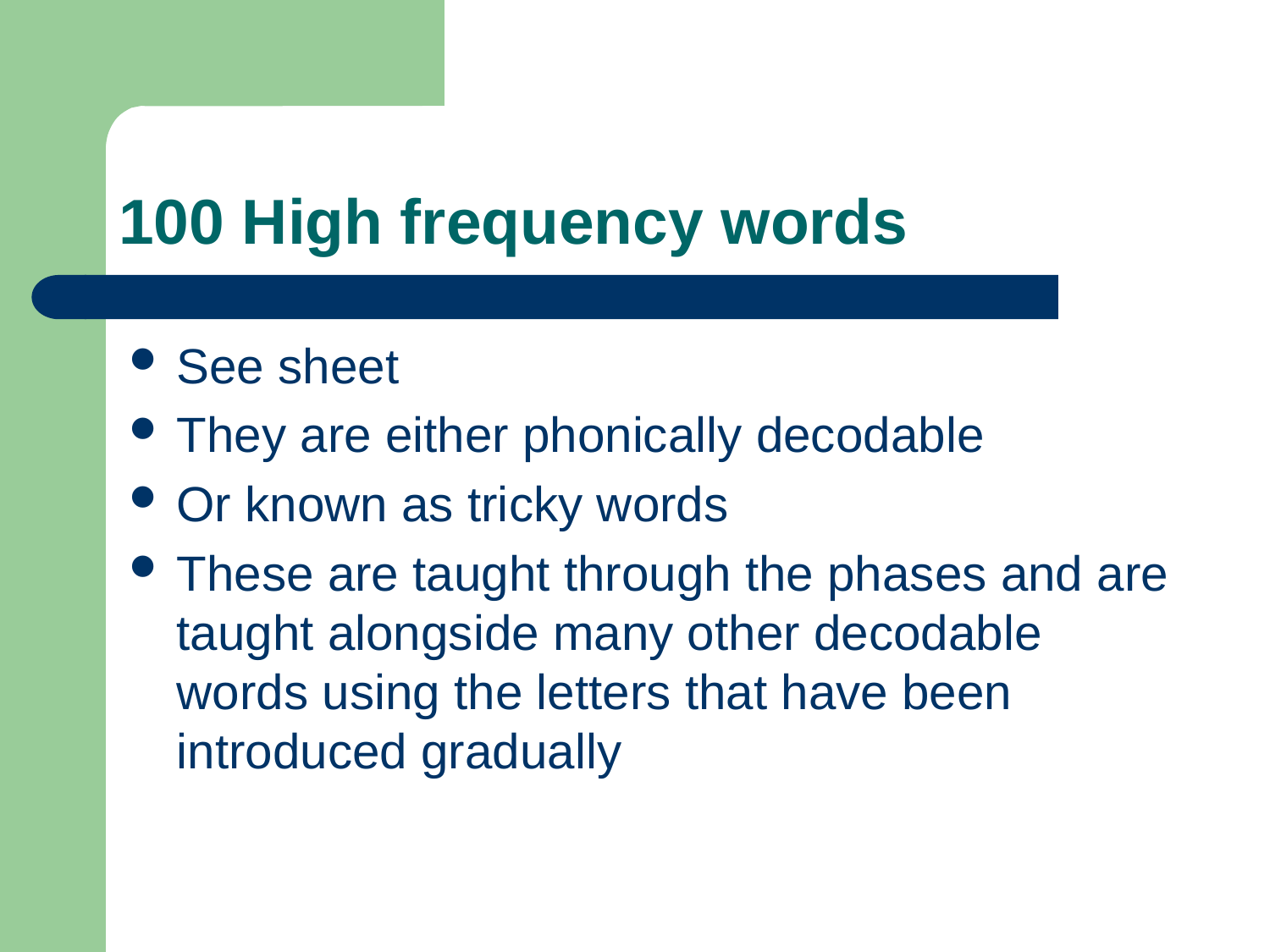

# 100 High frequency words
See sheet
They are either phonically decodable
Or known as tricky words
These are taught through the phases and are taught alongside many other decodable words using the letters that have been introduced gradually